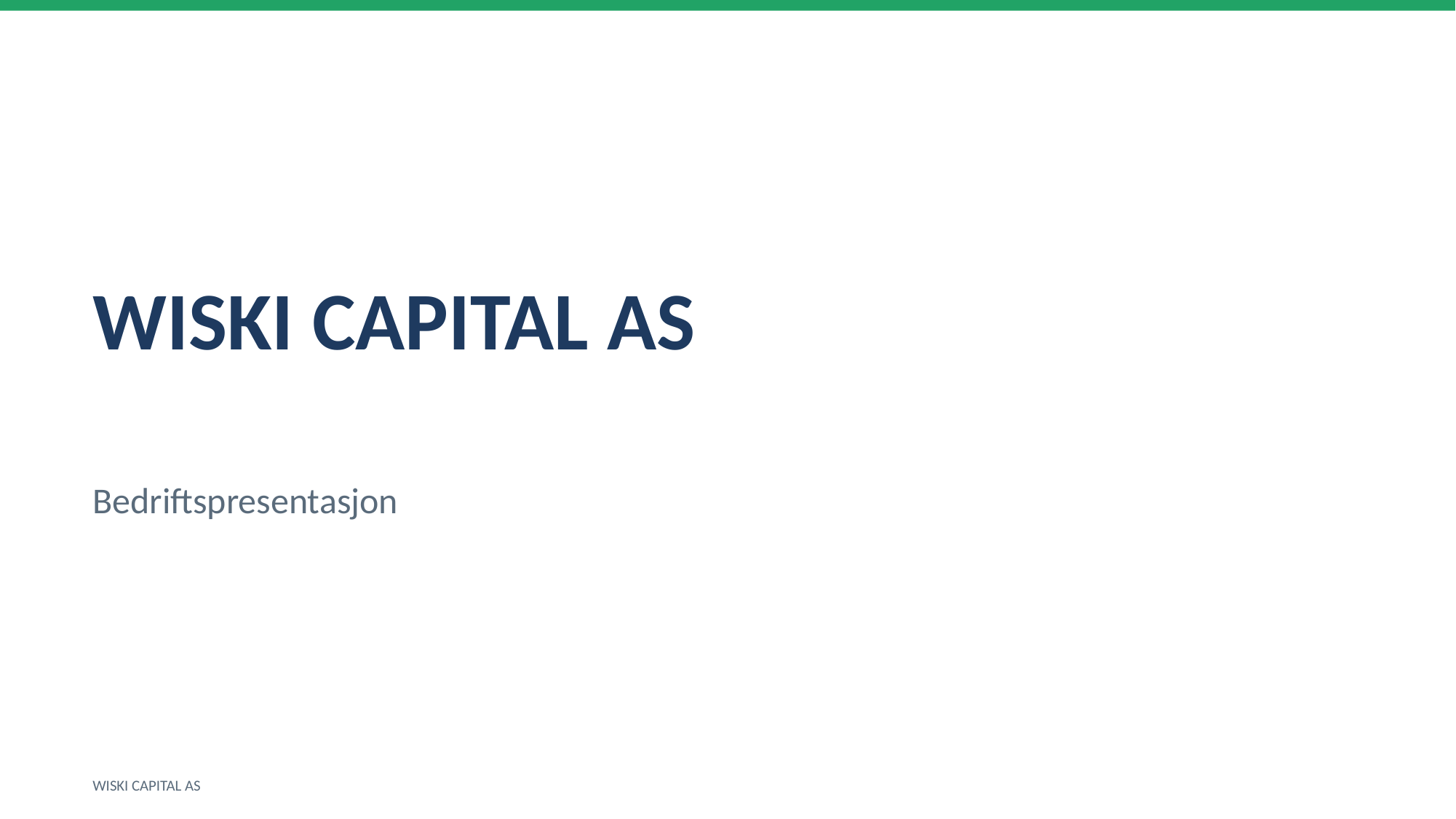

WISKI CAPITAL AS
Bedriftspresentasjon
WISKI CAPITAL AS